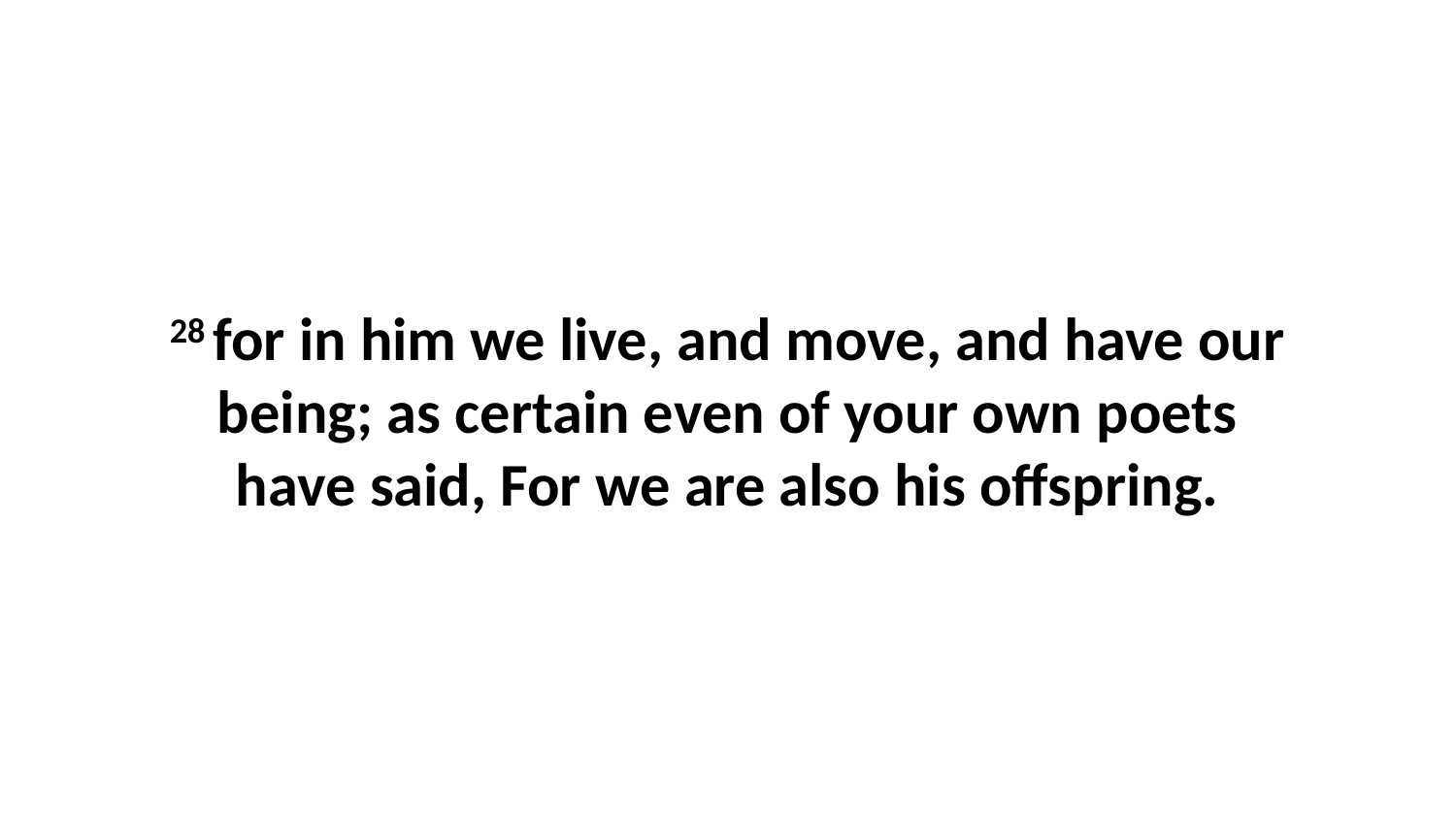

28 for in him we live, and move, and have our being; as certain even of your own poets have said, For we are also his offspring.